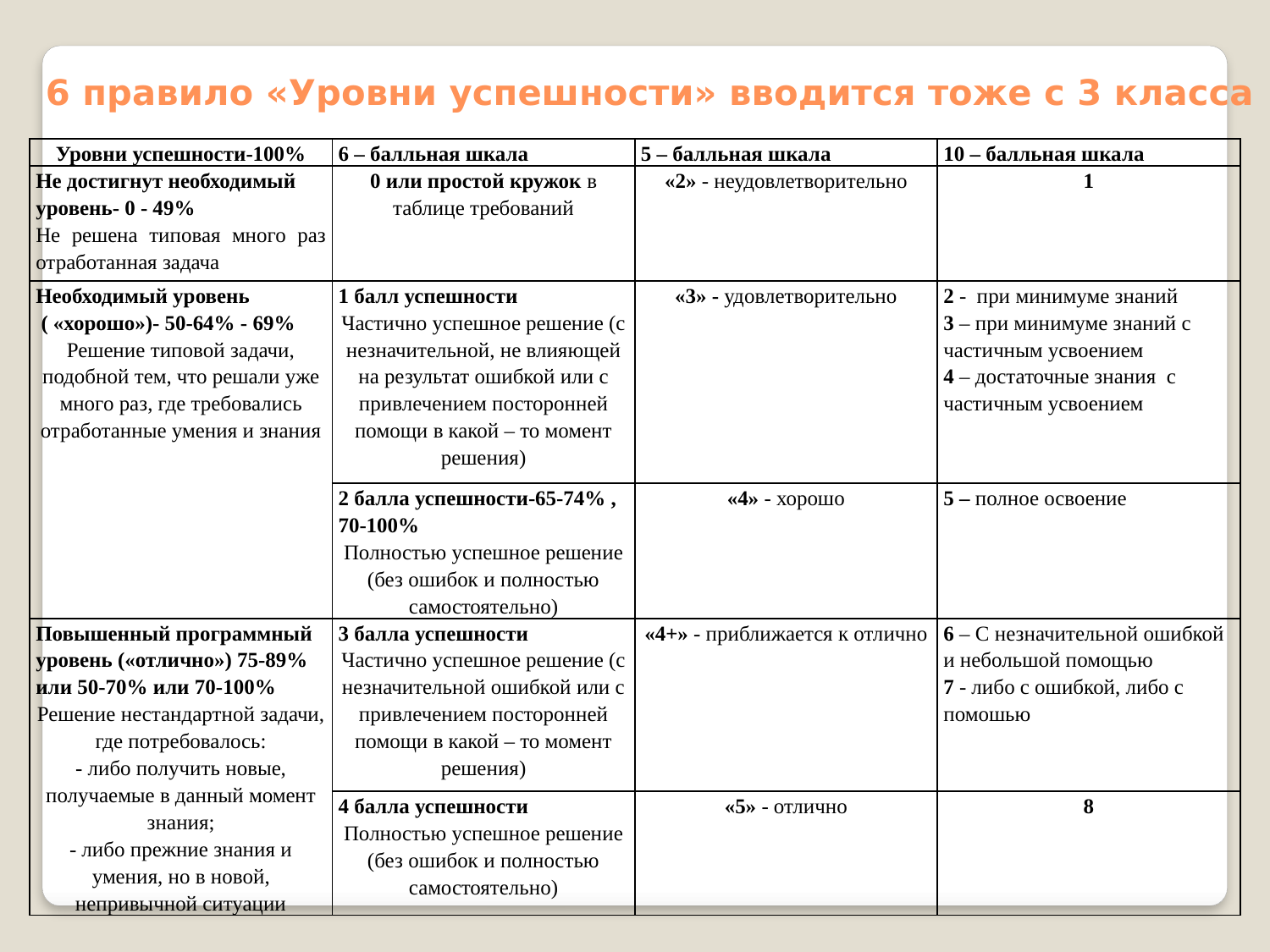

6 правило «Уровни успешности» вводится тоже с 3 класса
| Уровни успешности-100% | 6 – балльная шкала | 5 – балльная шкала | 10 – балльная шкала |
| --- | --- | --- | --- |
| Не достигнут необходимый уровень- 0 - 49% Не решена типовая много раз отработанная задача | 0 или простой кружок в таблице требований | «2» - неудовлетворительно | 1 |
| Необходимый уровень ( «хорошо»)- 50-64% - 69% Решение типовой задачи, подобной тем, что решали уже много раз, где требовались отработанные умения и знания | 1 балл успешности Частично успешное решение (с незначительной, не влияющей на результат ошибкой или с привлечением посторонней помощи в какой – то момент решения) | «3» - удовлетворительно | 2 - при минимуме знаний 3 – при минимуме знаний с частичным усвоением 4 – достаточные знания с частичным усвоением |
|  | 2 балла успешности-65-74% , 70-100% Полностью успешное решение (без ошибок и полностью самостоятельно) | «4» - хорошо | 5 – полное освоение |
| Повышенный программный уровень («отлично») 75-89% или 50-70% или 70-100% Решение нестандартной задачи, где потребовалось: - либо получить новые, получаемые в данный момент знания; - либо прежние знания и умения, но в новой, непривычной ситуации | 3 балла успешности Частично успешное решение (с незначительной ошибкой или с привлечением посторонней помощи в какой – то момент решения) | «4+» - приближается к отлично | 6 – С незначительной ошибкой и небольшой помощью 7 - либо с ошибкой, либо с помошью |
|  | 4 балла успешности Полностью успешное решение (без ошибок и полностью самостоятельно) | «5» - отлично | 8 |